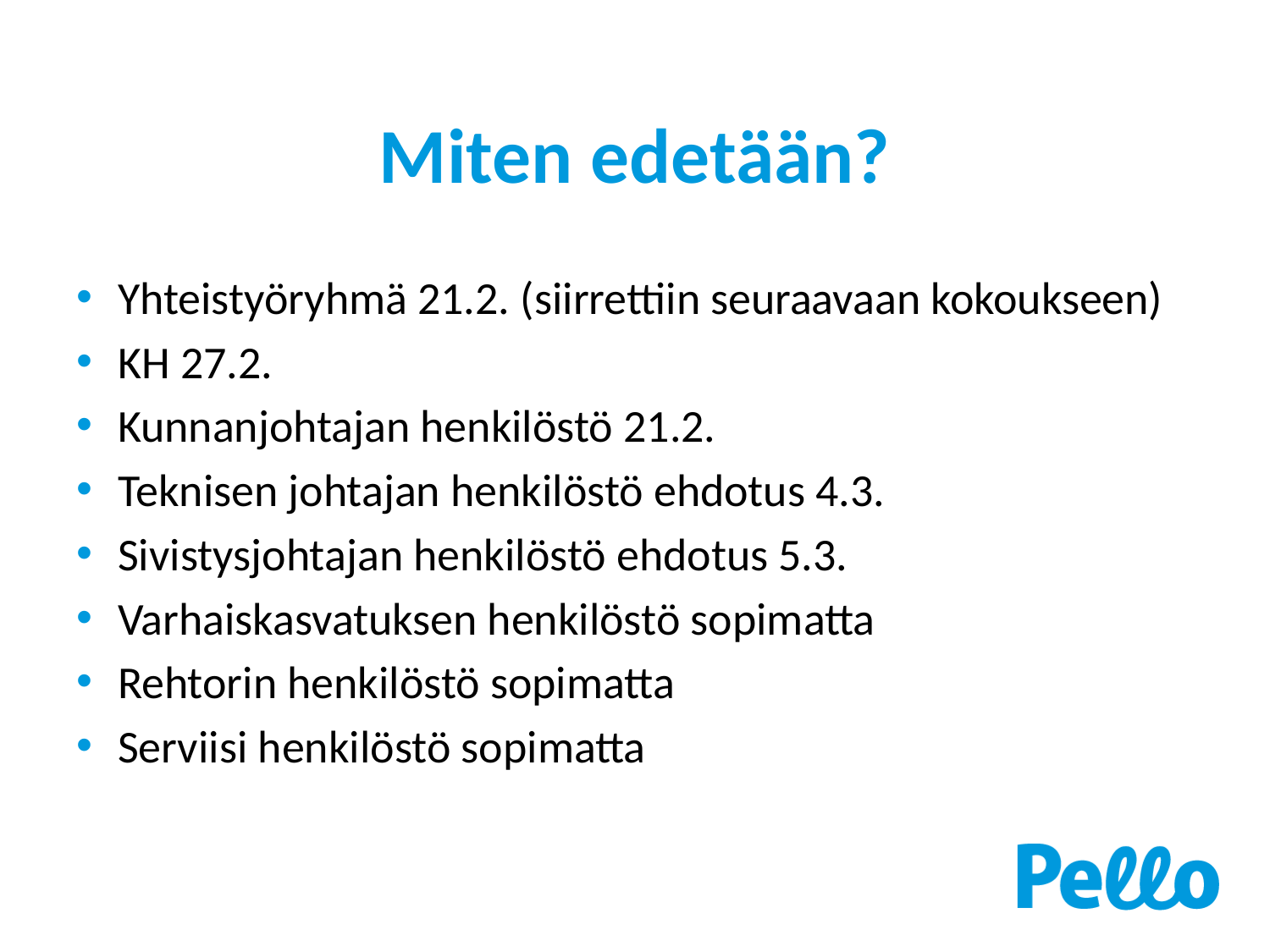

# Miten edetään?
Yhteistyöryhmä 21.2. (siirrettiin seuraavaan kokoukseen)
KH 27.2.
Kunnanjohtajan henkilöstö 21.2.
Teknisen johtajan henkilöstö ehdotus 4.3.
Sivistysjohtajan henkilöstö ehdotus 5.3.
Varhaiskasvatuksen henkilöstö sopimatta
Rehtorin henkilöstö sopimatta
Serviisi henkilöstö sopimatta